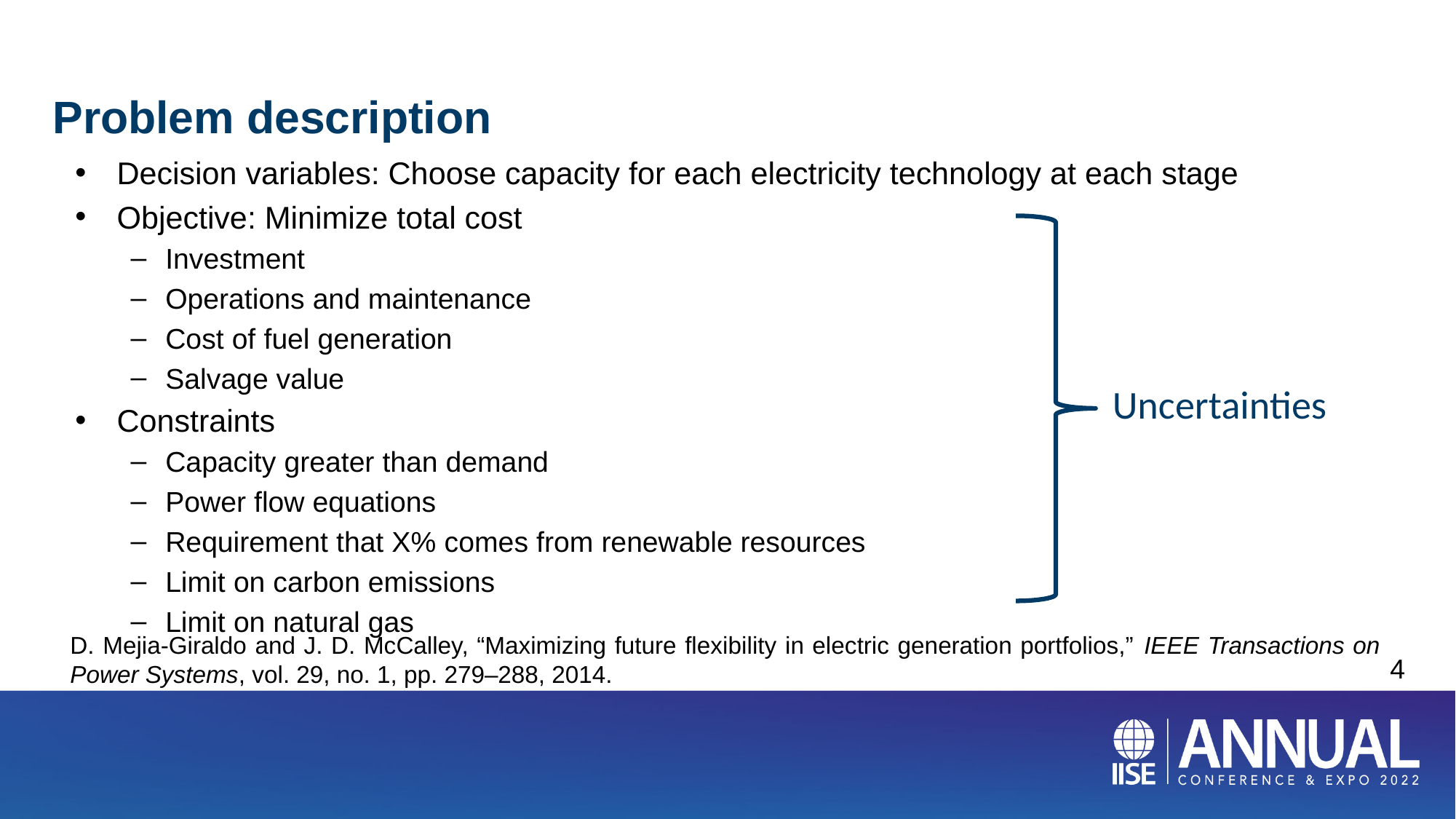

# Problem description
Decision variables: Choose capacity for each electricity technology at each stage
Objective: Minimize total cost
Investment
Operations and maintenance
Cost of fuel generation
Salvage value
Constraints
Capacity greater than demand
Power flow equations
Requirement that X% comes from renewable resources
Limit on carbon emissions
Limit on natural gas

Uncertainties
D. Mejia-Giraldo and J. D. McCalley, “Maximizing future flexibility in electric generation portfolios,” IEEE Transactions on Power Systems, vol. 29, no. 1, pp. 279–288, 2014.
4